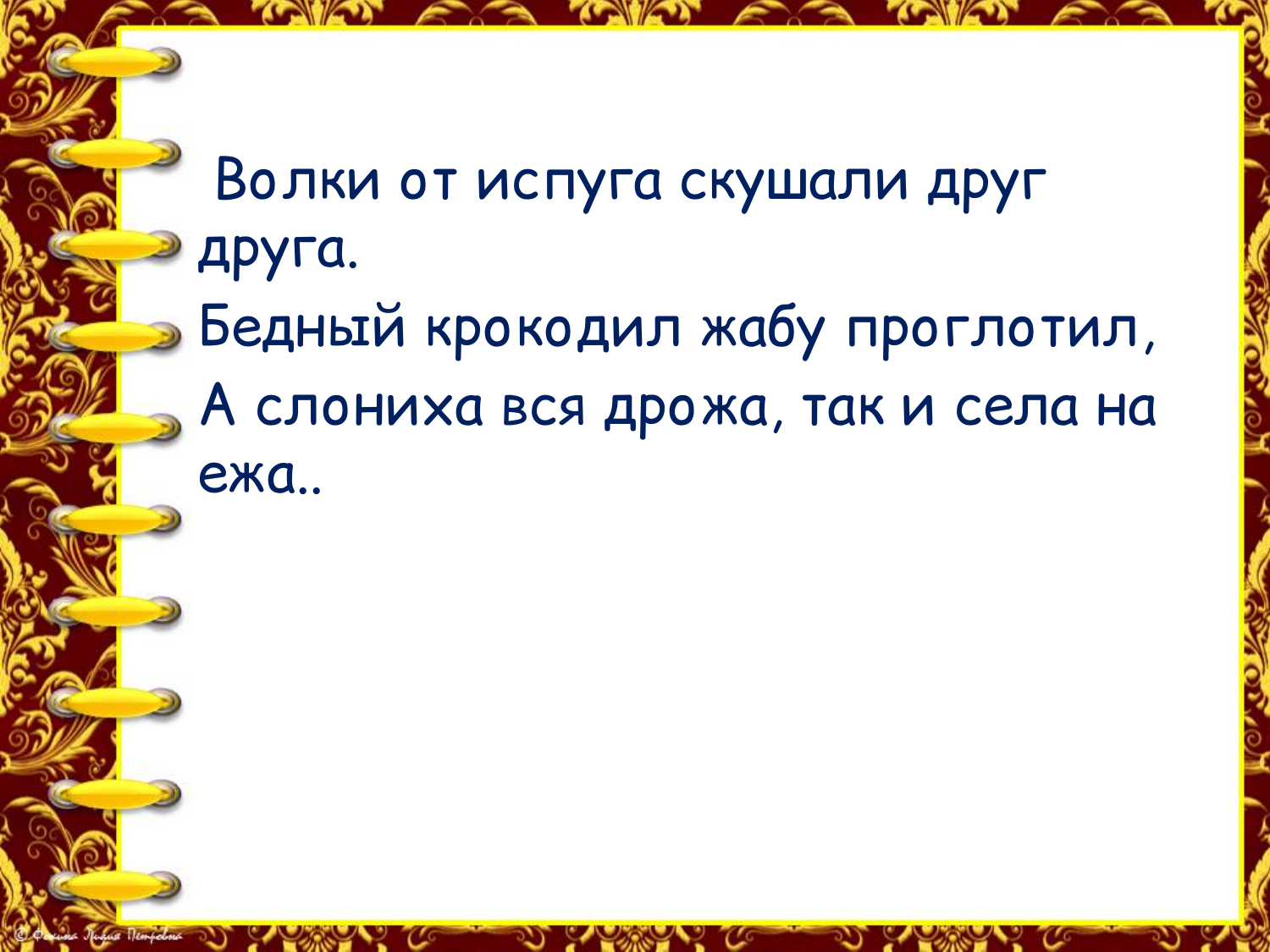

Волки от испуга скушали друг друга.
Бедный крокодил жабу проглотил,
А слониха вся дрожа, так и села на ежа..